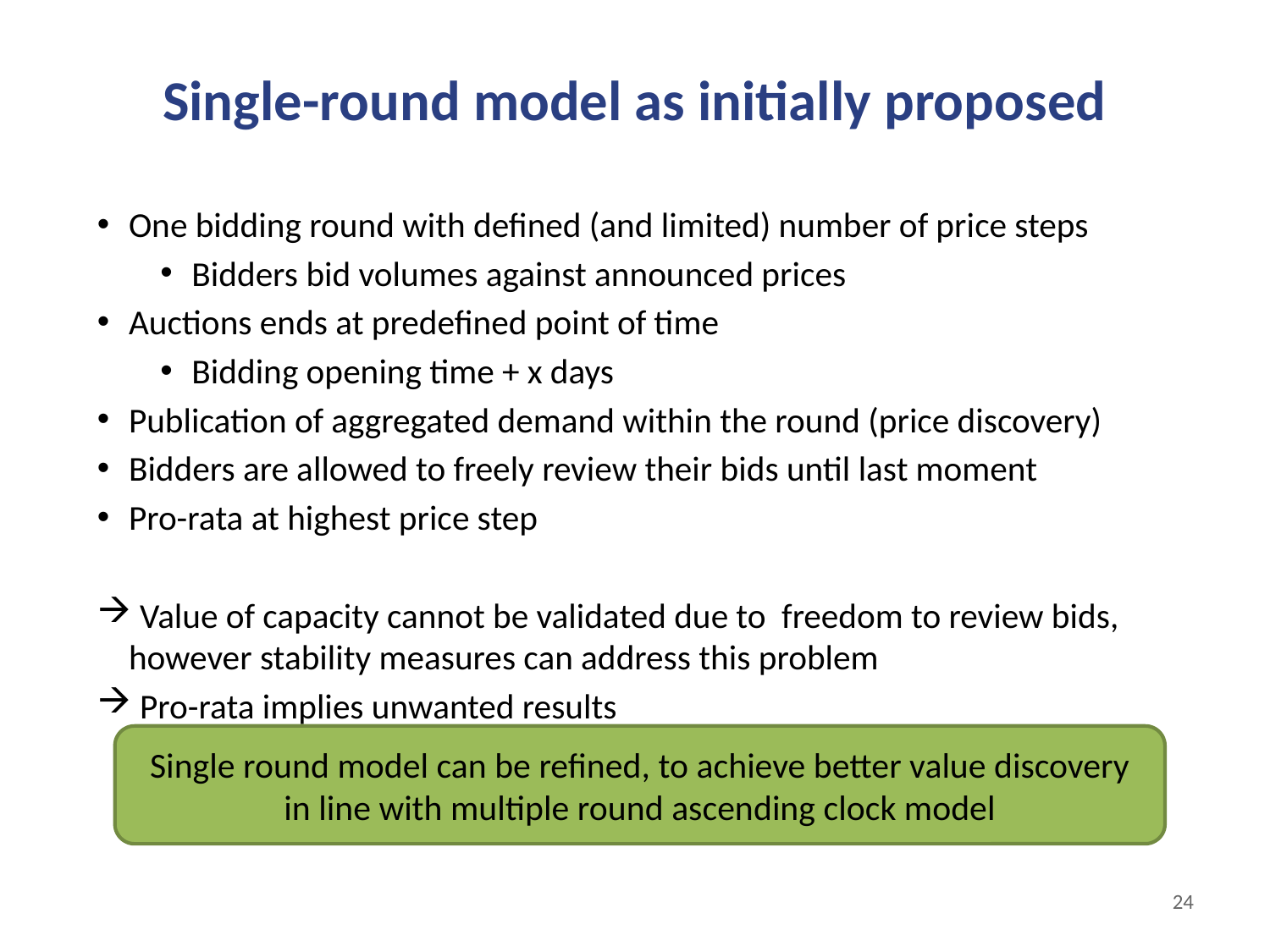

Single-round model as initially proposed
One bidding round with defined (and limited) number of price steps
Bidders bid volumes against announced prices
Auctions ends at predefined point of time
Bidding opening time + x days
Publication of aggregated demand within the round (price discovery)
Bidders are allowed to freely review their bids until last moment
Pro-rata at highest price step

 Value of capacity cannot be validated due to  freedom to review bids, however stability measures can address this problem
 Pro-rata implies unwanted results

Single round model can be refined, to achieve better value discovery in line with multiple round ascending clock model
24